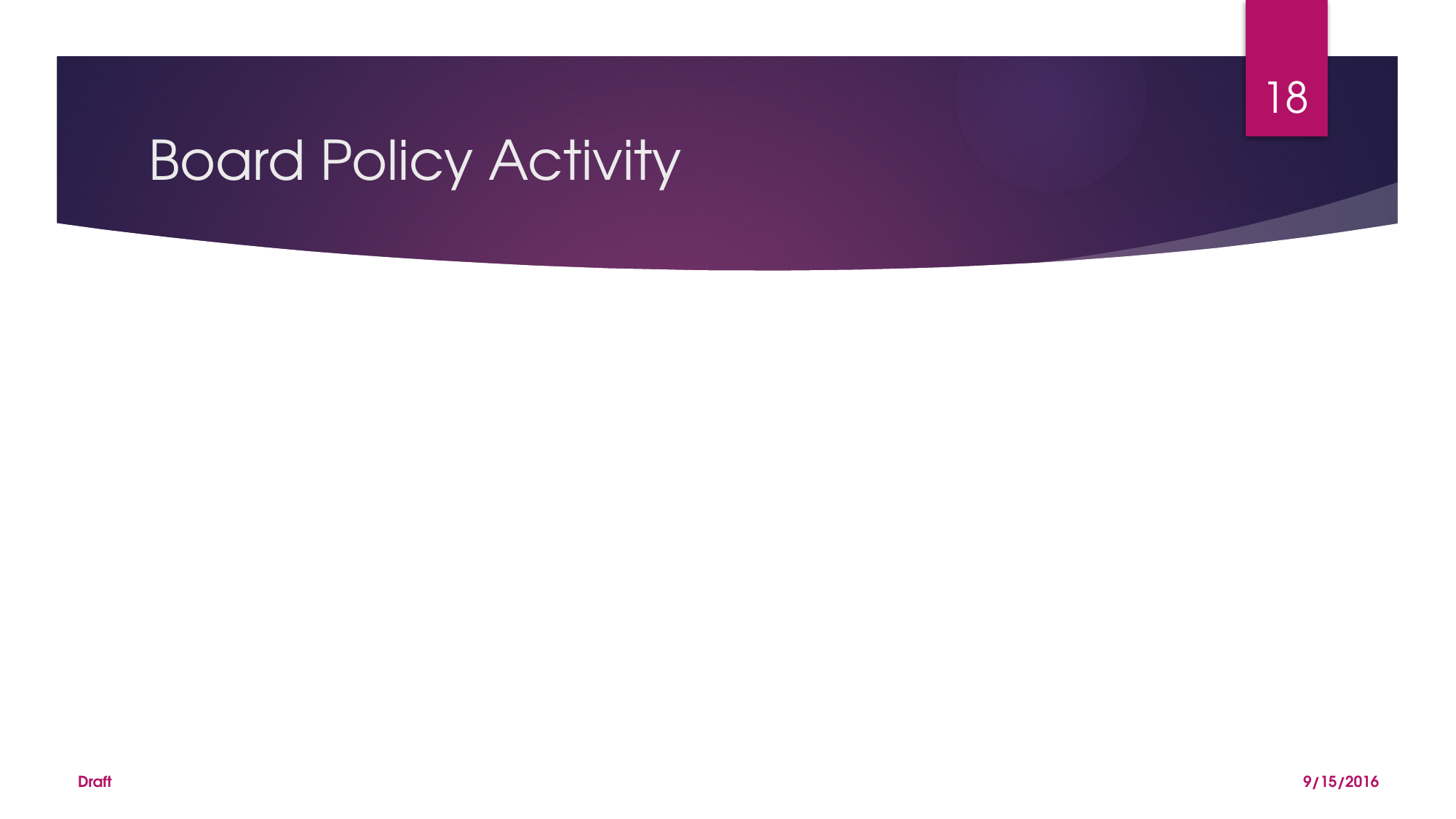

18
# Board Policy Activity

Draft
9/15/2016